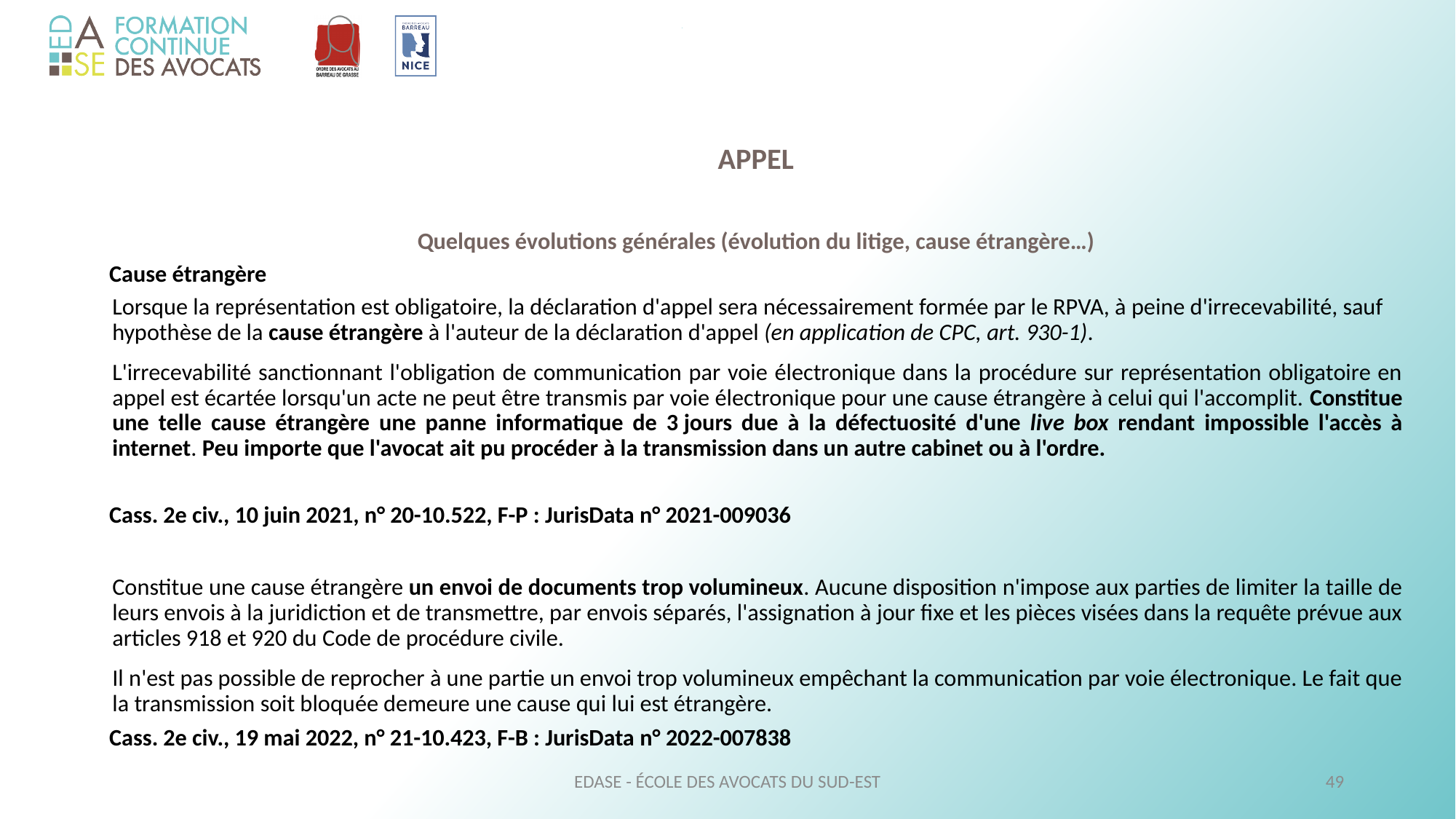

APPEL

Quelques évolutions générales (évolution du litige, cause étrangère…)
Cause étrangère
Lorsque la représentation est obligatoire, la déclaration d'appel sera nécessairement formée par le RPVA, à peine d'irrecevabilité, sauf hypothèse de la cause étrangère à l'auteur de la déclaration d'appel (en application de CPC, art. 930-1).
L'irrecevabilité sanctionnant l'obligation de communication par voie électronique dans la procédure sur représentation obligatoire en appel est écartée lorsqu'un acte ne peut être transmis par voie électronique pour une cause étrangère à celui qui l'accomplit. Constitue une telle cause étrangère une panne informatique de 3 jours due à la défectuosité d'une live box rendant impossible l'accès à internet. Peu importe que l'avocat ait pu procéder à la transmission dans un autre cabinet ou à l'ordre.

Cass. 2e civ., 10 juin 2021, n° 20-10.522, F-P : JurisData n° 2021-009036

Constitue une cause étrangère un envoi de documents trop volumineux. Aucune disposition n'impose aux parties de limiter la taille de leurs envois à la juridiction et de transmettre, par envois séparés, l'assignation à jour fixe et les pièces visées dans la requête prévue aux articles 918 et 920 du Code de procédure civile.
Il n'est pas possible de reprocher à une partie un envoi trop volumineux empêchant la communication par voie électronique. Le fait que la transmission soit bloquée demeure une cause qui lui est étrangère.
Cass. 2e civ., 19 mai 2022, n° 21-10.423, F-B : JurisData n° 2022-007838

EDASE - ÉCOLE DES AVOCATS DU SUD-EST
49